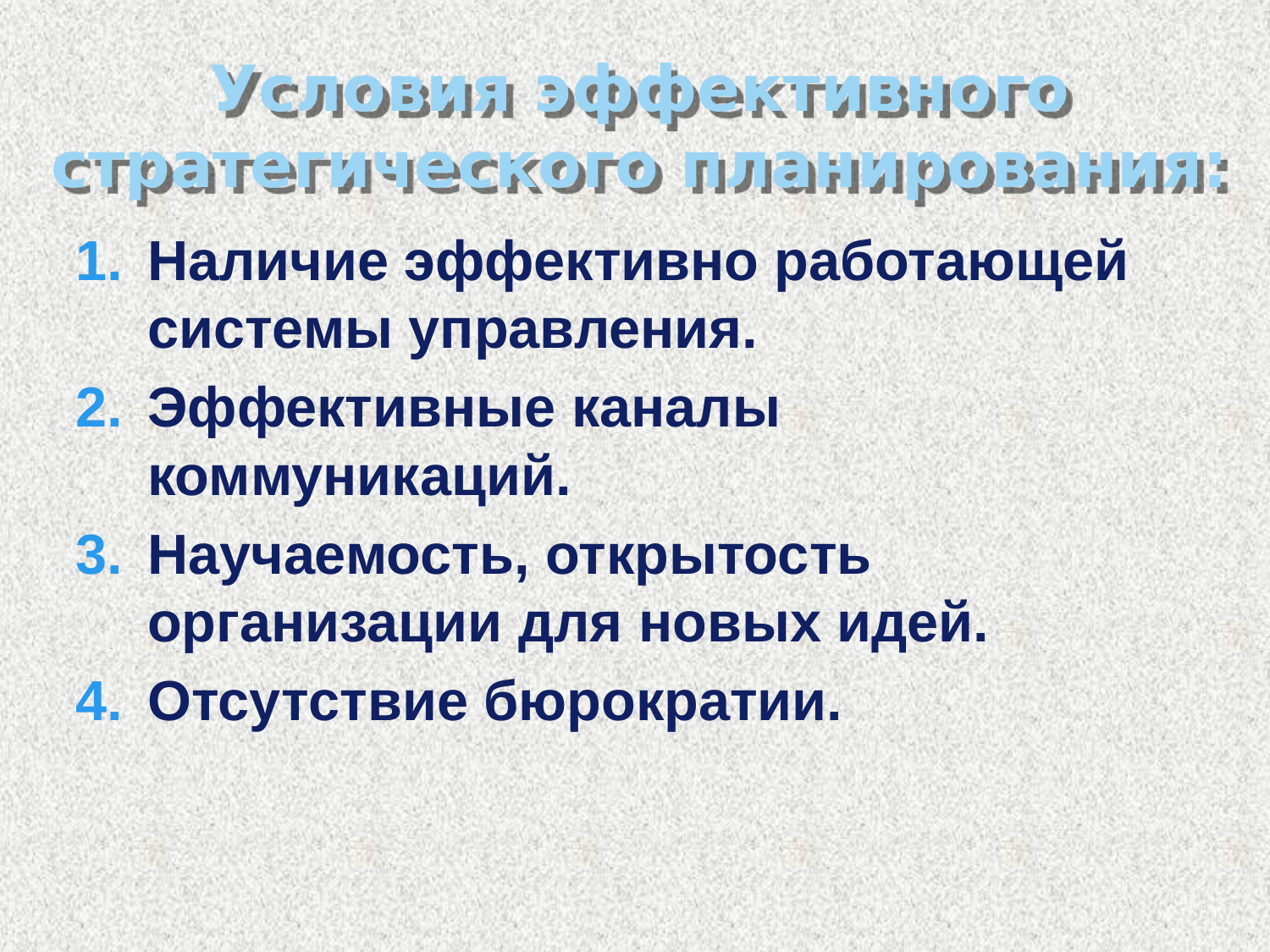

# Условия эффективного стратегического планирования:
Наличие эффективно работающей системы управления.
Эффективные каналы коммуникаций.
Научаемость, открытость организации для новых идей.
Отсутствие бюрократии.